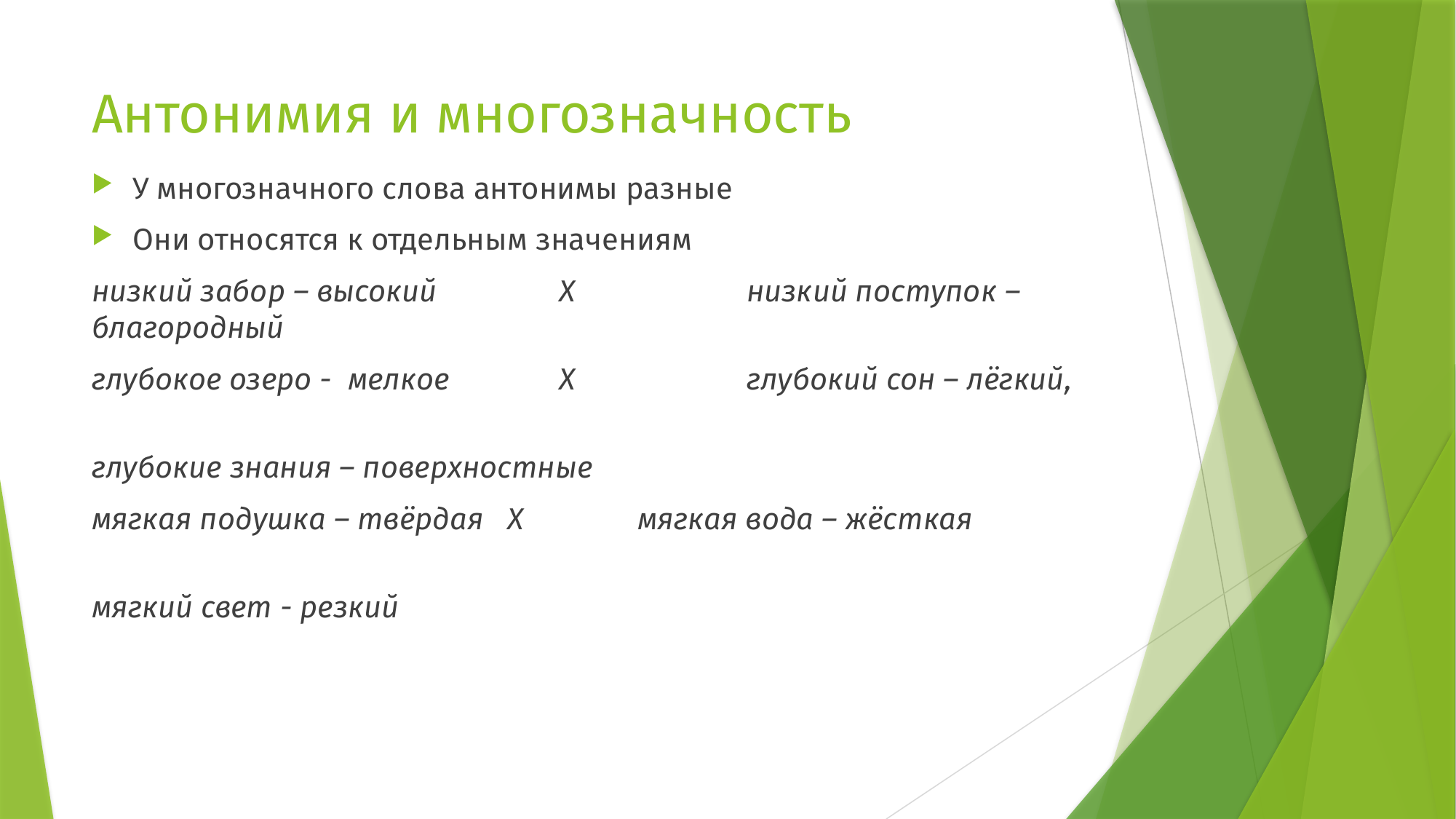

# Антонимия и многозначность
У многозначного слова антонимы разные
Они относятся к отдельным значениям
низкий забор – высокий	    Х		низкий поступок – благородный
глубокое озеро -  мелкое 	    Х		глубокий сон – лёгкий,
									глубокие знания – поверхностные
мягкая подушка – твёрдая   Х		мягкая вода – жёсткая
									мягкий свет - резкий